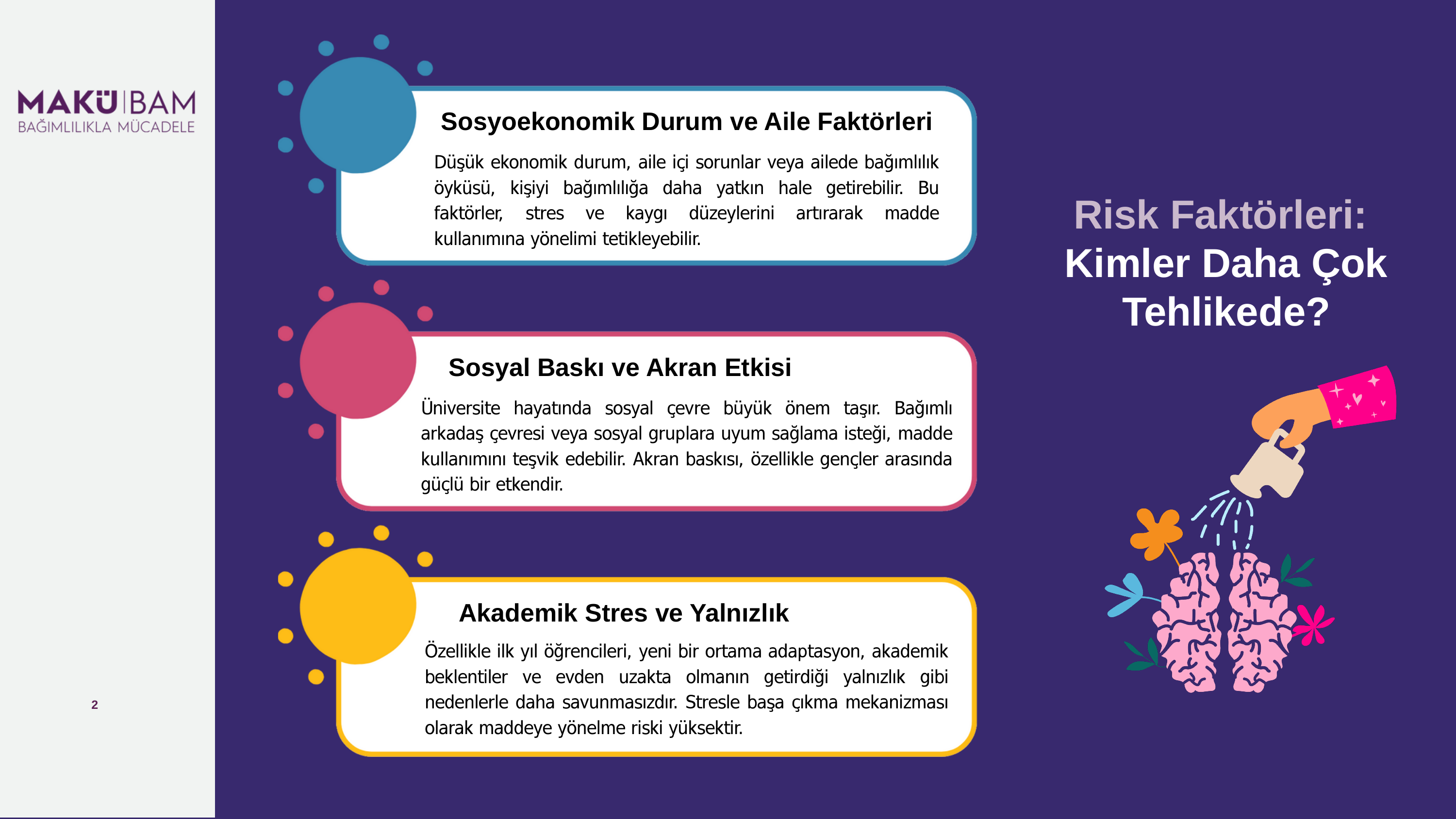

Sosyoekonomik Durum ve Aile Faktörleri
Düşük ekonomik durum, aile içi sorunlar veya ailede bağımlılık öyküsü, kişiyi bağımlılığa daha yatkın hale getirebilir. Bu faktörler, stres ve kaygı düzeylerini artırarak madde kullanımına yönelimi tetikleyebilir.
Risk Faktörleri:
Kimler Daha Çok Tehlikede?
Sosyal Baskı ve Akran Etkisi

Üniversite hayatında sosyal çevre büyük önem taşır. Bağımlı arkadaş çevresi veya sosyal gruplara uyum sağlama isteği, madde kullanımını teşvik edebilir. Akran baskısı, özellikle gençler arasında güçlü bir etkendir.
Akademik Stres ve Yalnızlık
Özellikle ilk yıl öğrencileri, yeni bir ortama adaptasyon, akademik beklentiler ve evden uzakta olmanın getirdiği yalnızlık gibi nedenlerle daha savunmasızdır. Stresle başa çıkma mekanizması olarak maddeye yönelme riski yüksektir.

2